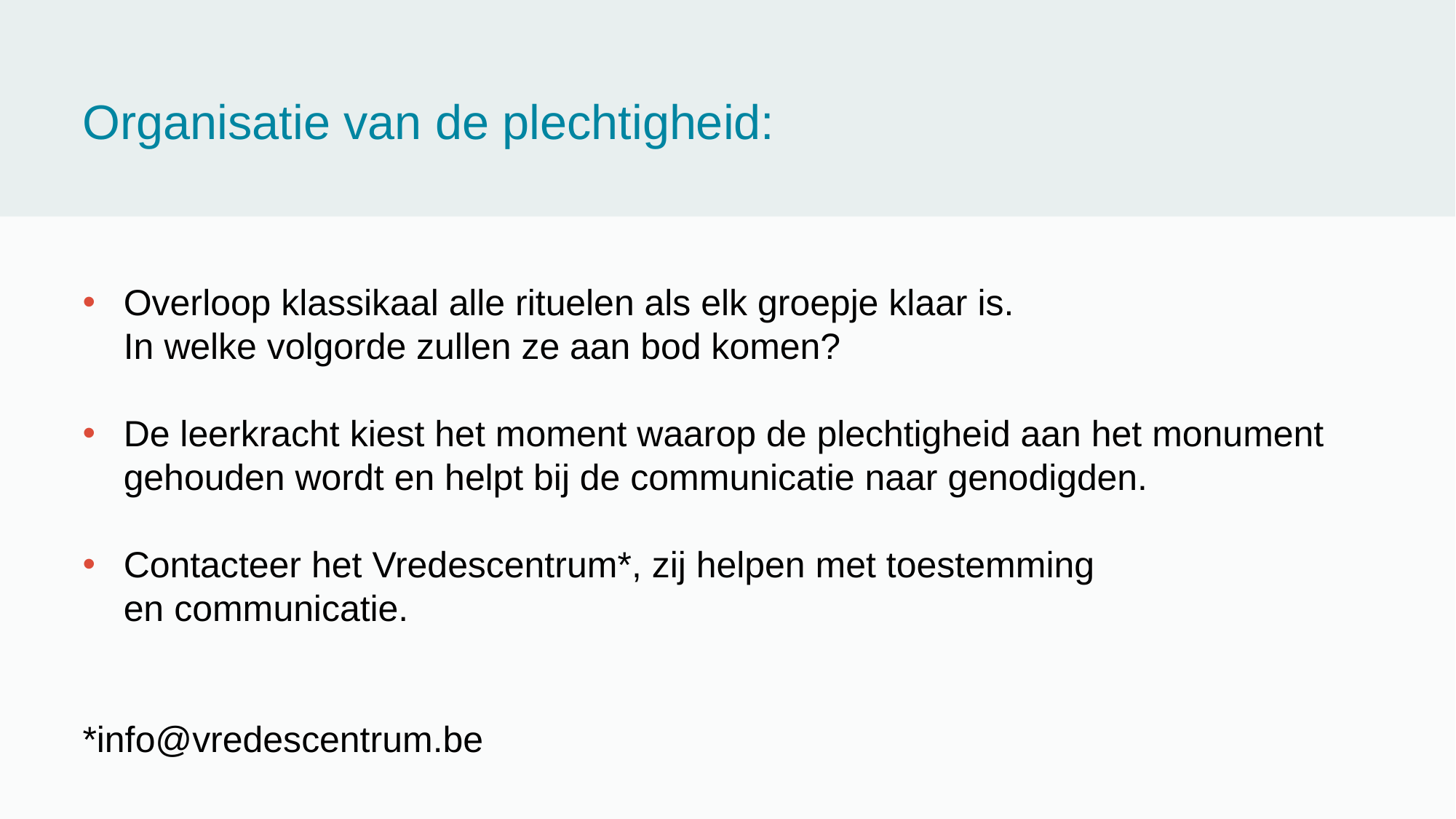

Organisatie van de plechtigheid:

Overloop klassikaal alle rituelen als elk groepje klaar is.
In welke volgorde zullen ze aan bod komen?

De leerkracht kiest het moment waarop de plechtigheid aan het monument gehouden wordt en helpt bij de communicatie naar genodigden.
Contacteer het Vredescentrum*, zij helpen met toestemming
en communicatie.

*info@vredescentrum.be